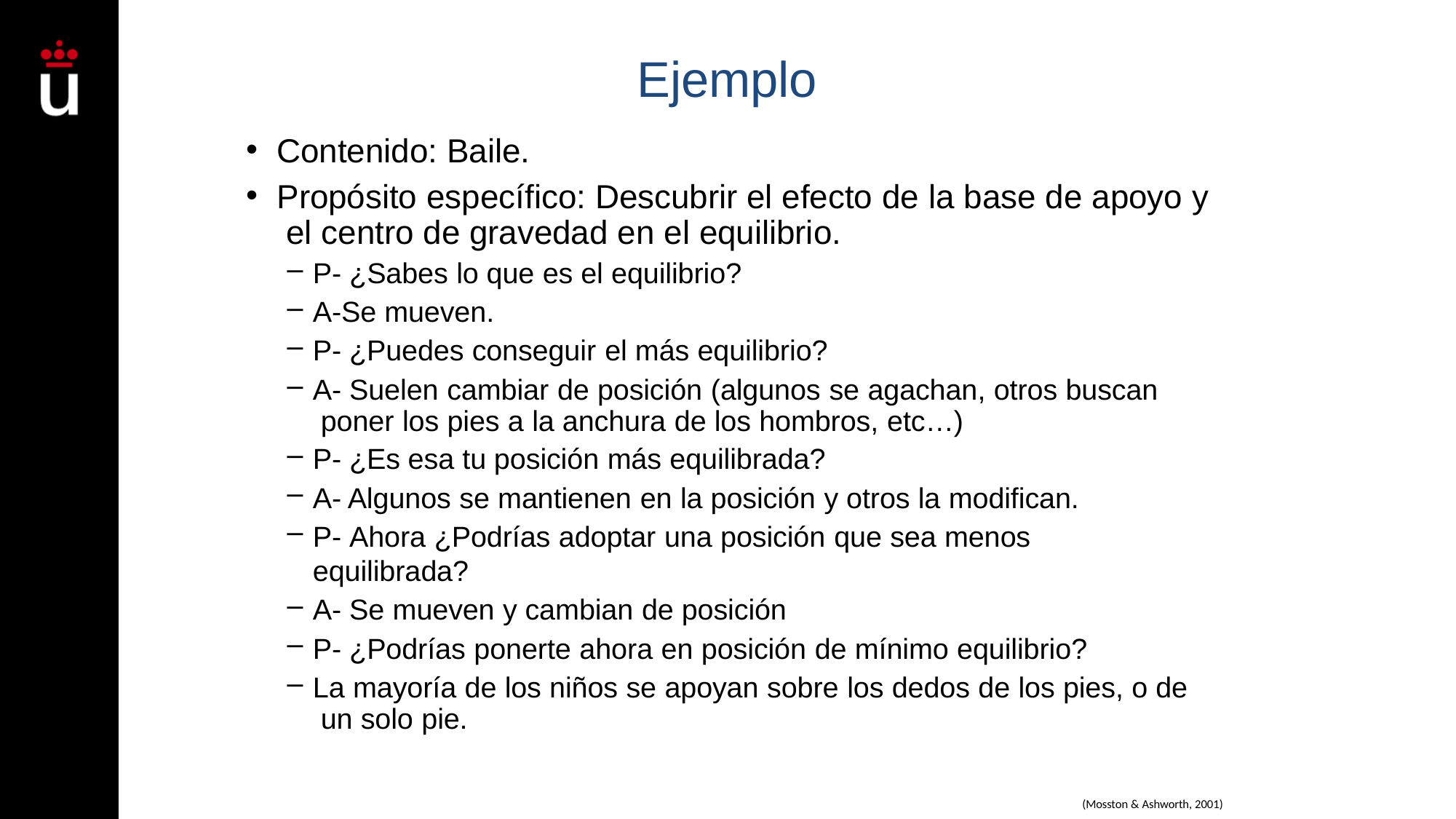

# Ejemplo
Contenido: Baile.
Propósito específico: Descubrir el efecto de la base de apoyo y  el centro de gravedad en el equilibrio.
P- ¿Sabes lo que es el equilibrio?
A-Se mueven.
P- ¿Puedes conseguir el más equilibrio?
A- Suelen cambiar de posición (algunos se agachan, otros buscan  poner los pies a la anchura de los hombros, etc…)
P- ¿Es esa tu posición más equilibrada?
A- Algunos se mantienen en la posición y otros la modifican.
P- Ahora ¿Podrías adoptar una posición que sea menos equilibrada?
A- Se mueven y cambian de posición
P- ¿Podrías ponerte ahora en posición de mínimo equilibrio?
La mayoría de los niños se apoyan sobre los dedos de los pies, o de  un solo pie.
(Mosston & Ashworth, 2001)